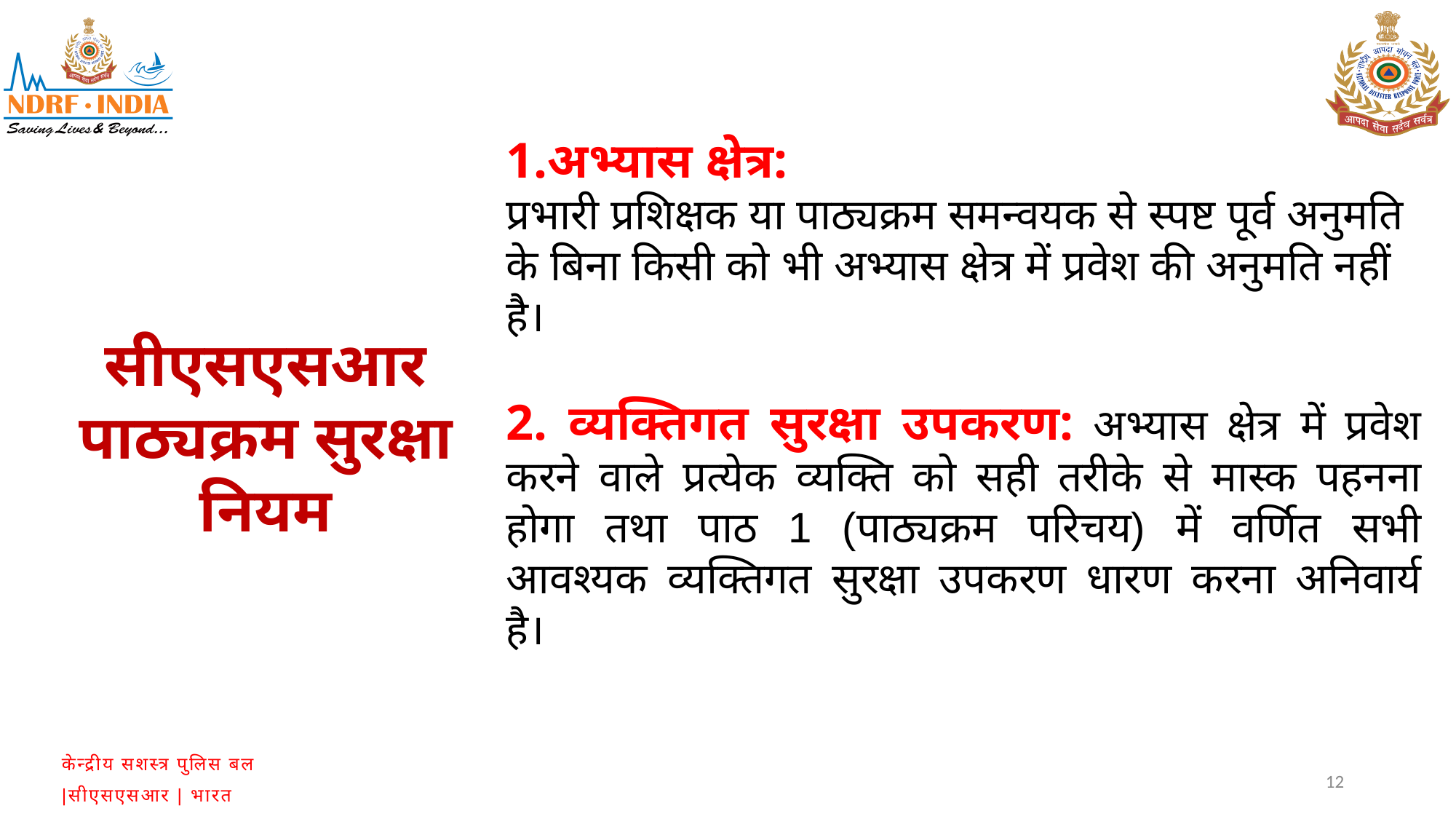

1.अभ्यास क्षेत्र:
प्रभारी प्रशिक्षक या पाठ्यक्रम समन्वयक से स्पष्ट पूर्व अनुमति के बिना किसी को भी अभ्यास क्षेत्र में प्रवेश की अनुमति नहीं है।

2. व्यक्तिगत सुरक्षा उपकरण: अभ्यास क्षेत्र में प्रवेश करने वाले प्रत्येक व्यक्ति को सही तरीके से मास्क पहनना होगा तथा पाठ 1 (पाठ्यक्रम परिचय) में वर्णित सभी आवश्यक व्यक्तिगत सुरक्षा उपकरण धारण करना अनिवार्य है।
सीएसएसआर पाठ्यक्रम सुरक्षा नियम
12